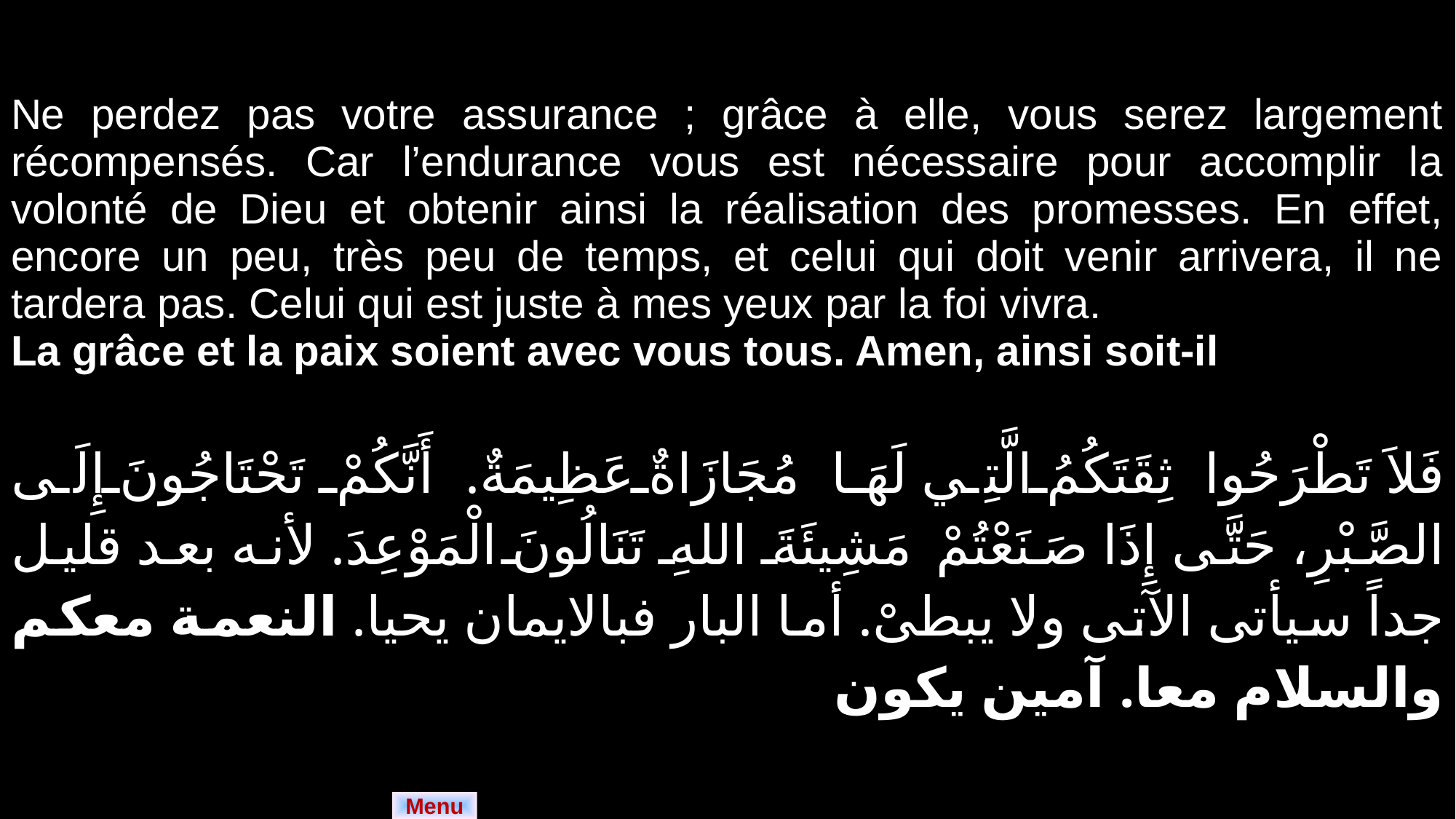

| Ne perdez pas votre assurance ; grâce à elle, vous serez largement récompensés. Car l’endurance vous est nécessaire pour accomplir la volonté de Dieu et obtenir ainsi la réalisation des promesses. En effet, encore un peu, très peu de temps, et celui qui doit venir arrivera, il ne tardera pas. Celui qui est juste à mes yeux par la foi vivra. La grâce et la paix soient avec vous tous. Amen, ainsi soit-il |
| --- |
| فَلاَ تَطْرَحُوا ثِقَتَكُمُ الَّتِي لَهَا مُجَازَاةٌ عَظِيمَةٌ. أَنَّكُمْ تَحْتَاجُونَ إِلَى الصَّبْرِ، حَتَّى إِذَا صَنَعْتُمْ مَشِيئَةَ اللهِ تَنَالُونَ الْمَوْعِدَ. لأنه بعد قليل جداً سيأتى الآتى ولا يبطىْ. أما البار فبالايمان يحيا. النعمة معكم والسلام معا. آمين يكون |